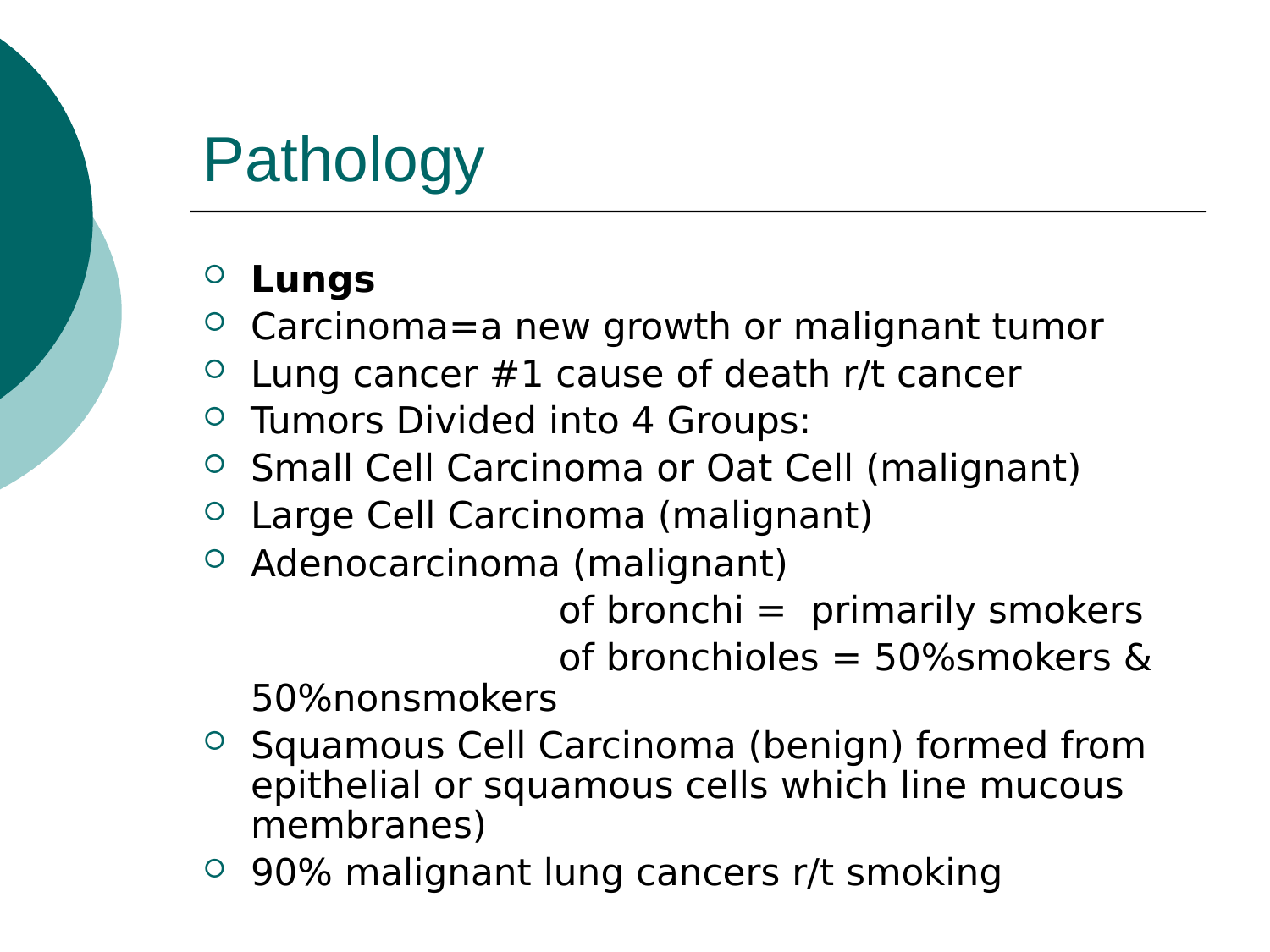

# Pathology
Lungs
Carcinoma=a new growth or malignant tumor
Lung cancer #1 cause of death r/t cancer
Tumors Divided into 4 Groups:
Small Cell Carcinoma or Oat Cell (malignant)
Large Cell Carcinoma (malignant)
Adenocarcinoma (malignant)
                              of bronchi =  primarily smokers
                              of bronchioles = 50%smokers & 50%nonsmokers
Squamous Cell Carcinoma (benign) formed from epithelial or squamous cells which line mucous membranes)
90% malignant lung cancers r/t smoking